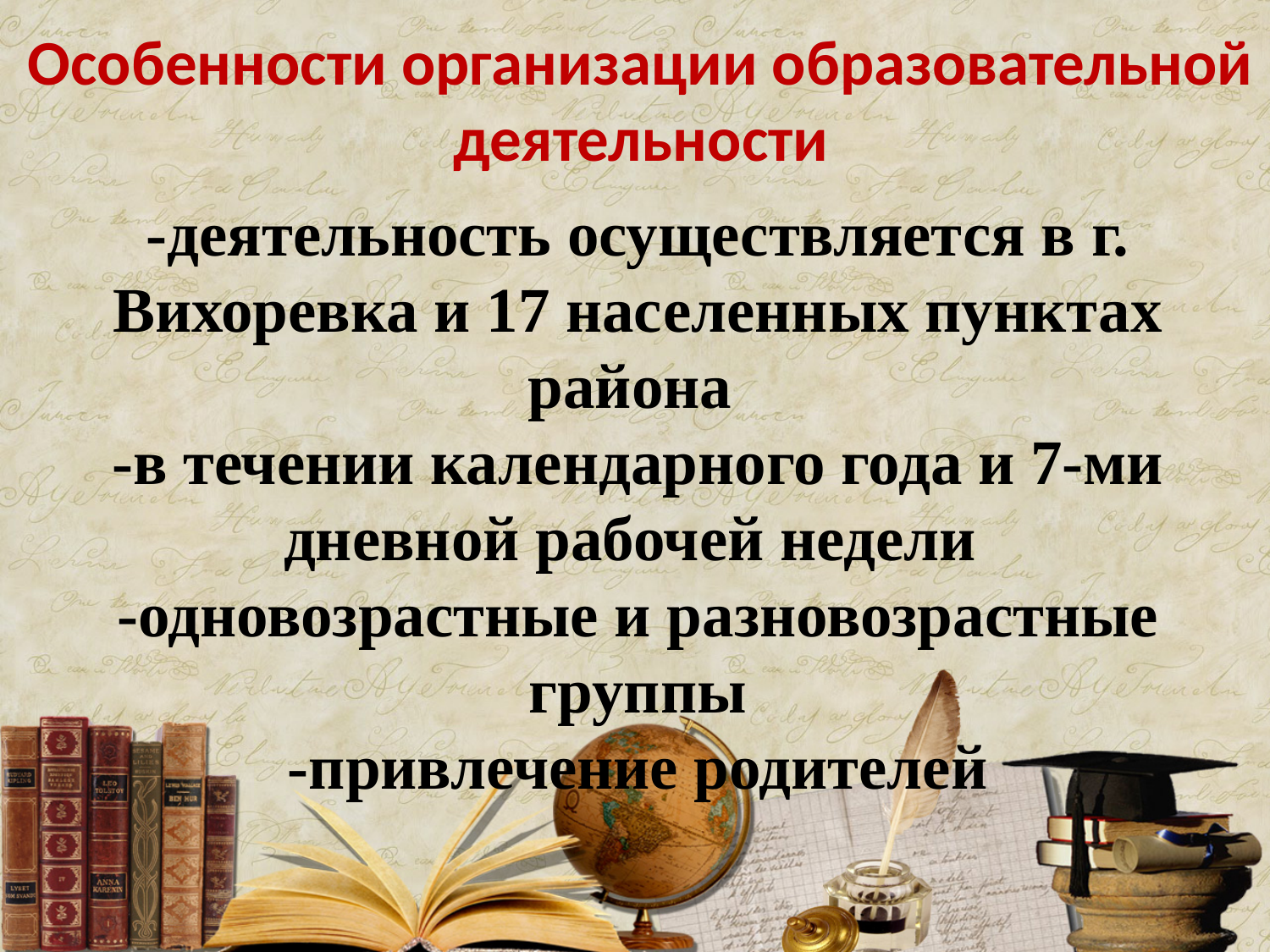

# Особенности организации образовательной деятельности

-деятельность осуществляется в г. Вихоревка и 17 населенных пунктах района
-в течении календарного года и 7-ми дневной рабочей недели
-одновозрастные и разновозрастные группы
-привлечение родителей